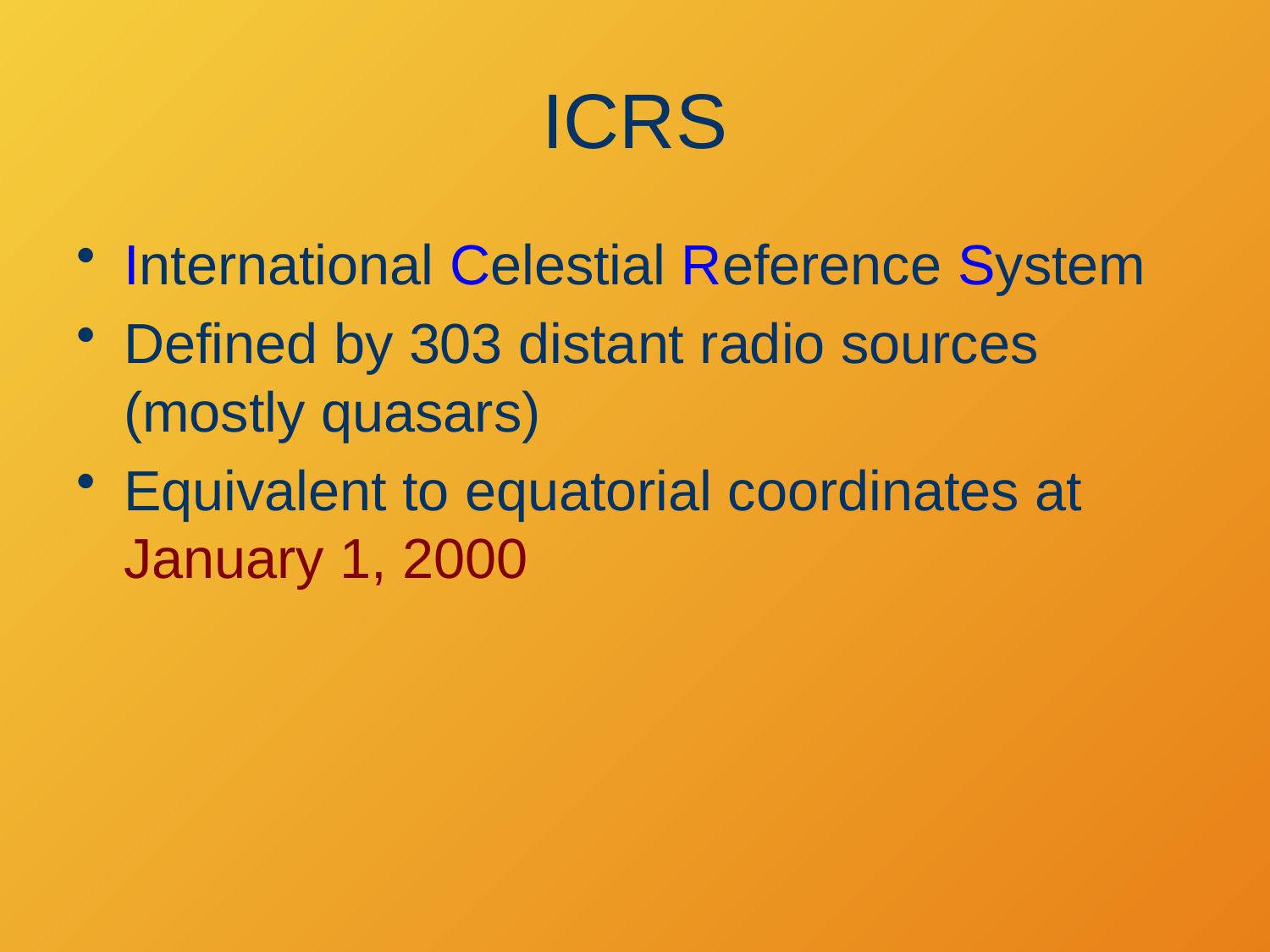

# ICRS
International Celestial Reference System
Defined by 303 distant radio sources (mostly quasars)
Equivalent to equatorial coordinates at January 1, 2000